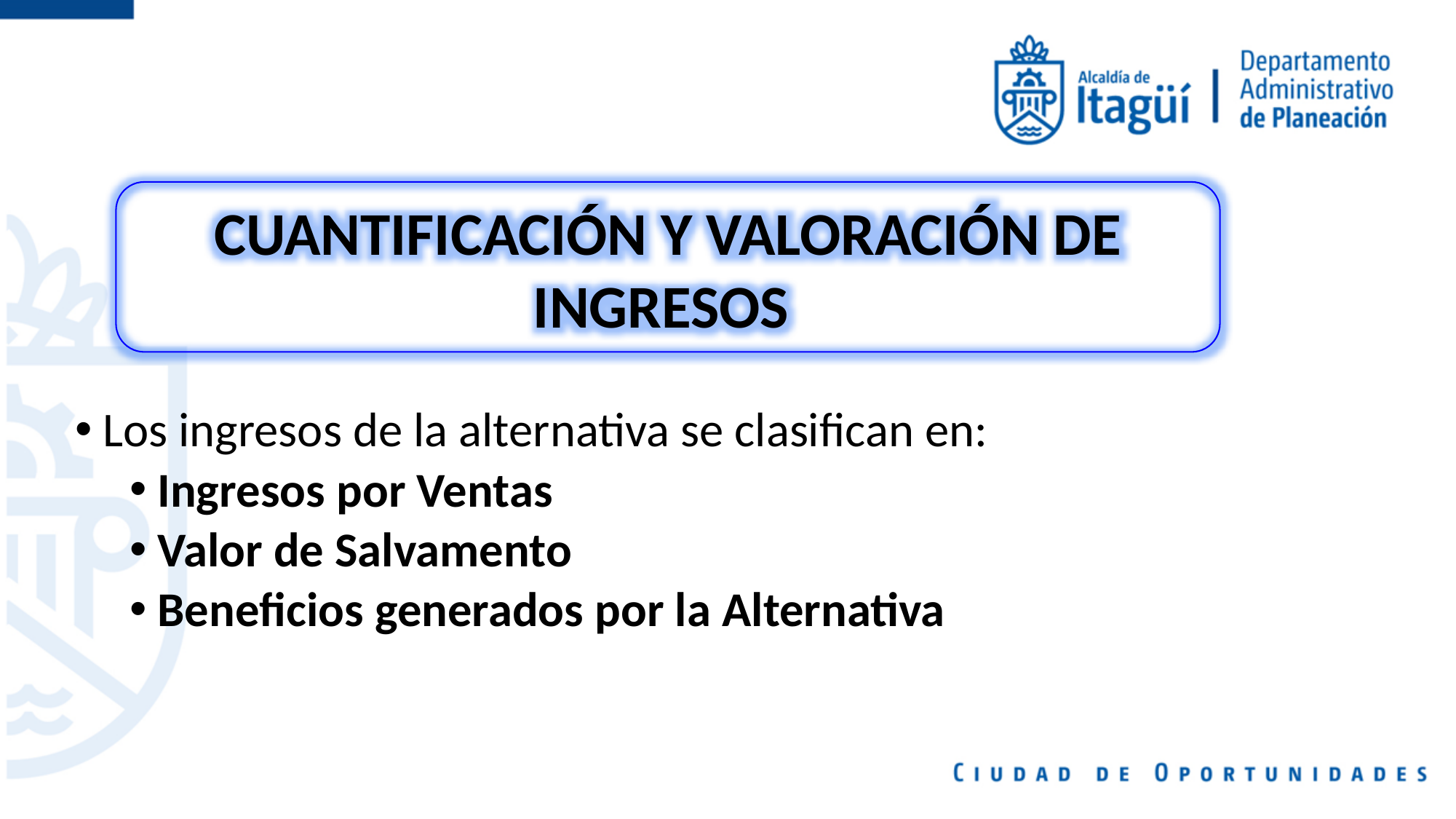

CUANTIFICACIÓN Y VALORACIÓN DE INGRESOS
Los ingresos de la alternativa se clasifican en:
Ingresos por Ventas
Valor de Salvamento
Beneficios generados por la Alternativa